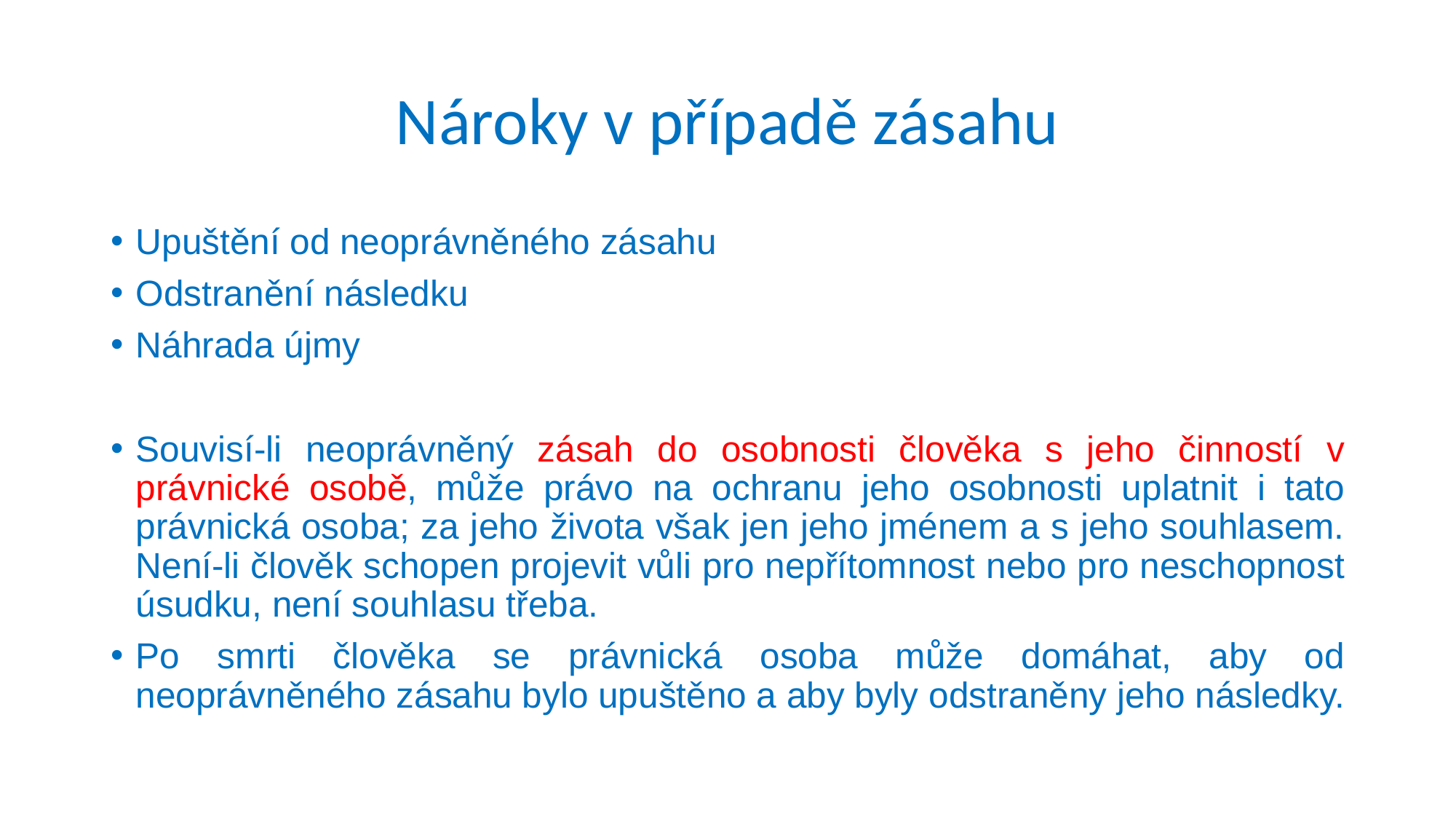

# Nároky v případě zásahu
Upuštění od neoprávněného zásahu
Odstranění následku
Náhrada újmy

Souvisí-li neoprávněný zásah do osobnosti člověka s jeho činností v právnické osobě, může právo na ochranu jeho osobnosti uplatnit i tato právnická osoba; za jeho života však jen jeho jménem a s jeho souhlasem. Není-li člověk schopen projevit vůli pro nepřítomnost nebo pro neschopnost úsudku, není souhlasu třeba.
Po smrti člověka se právnická osoba může domáhat, aby od neoprávněného zásahu bylo upuštěno a aby byly odstraněny jeho následky.